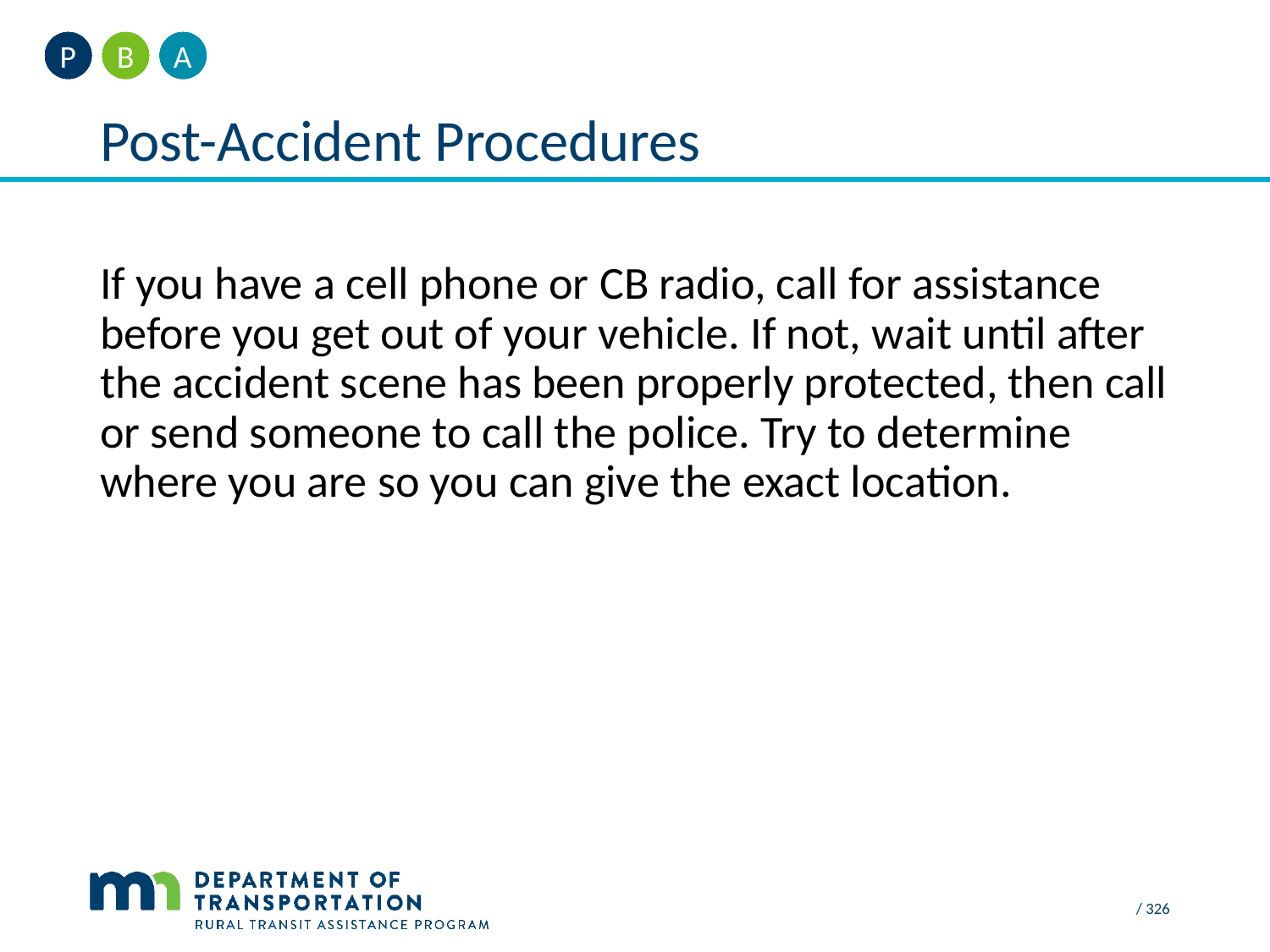

A
B
P

# Post-Accident Procedures
If you have a cell phone or CB radio, call for assistance before you get out of your vehicle. If not, wait until after the accident scene has been properly protected, then call or send someone to call the police. Try to determine where you are so you can give the exact location.
  / 326